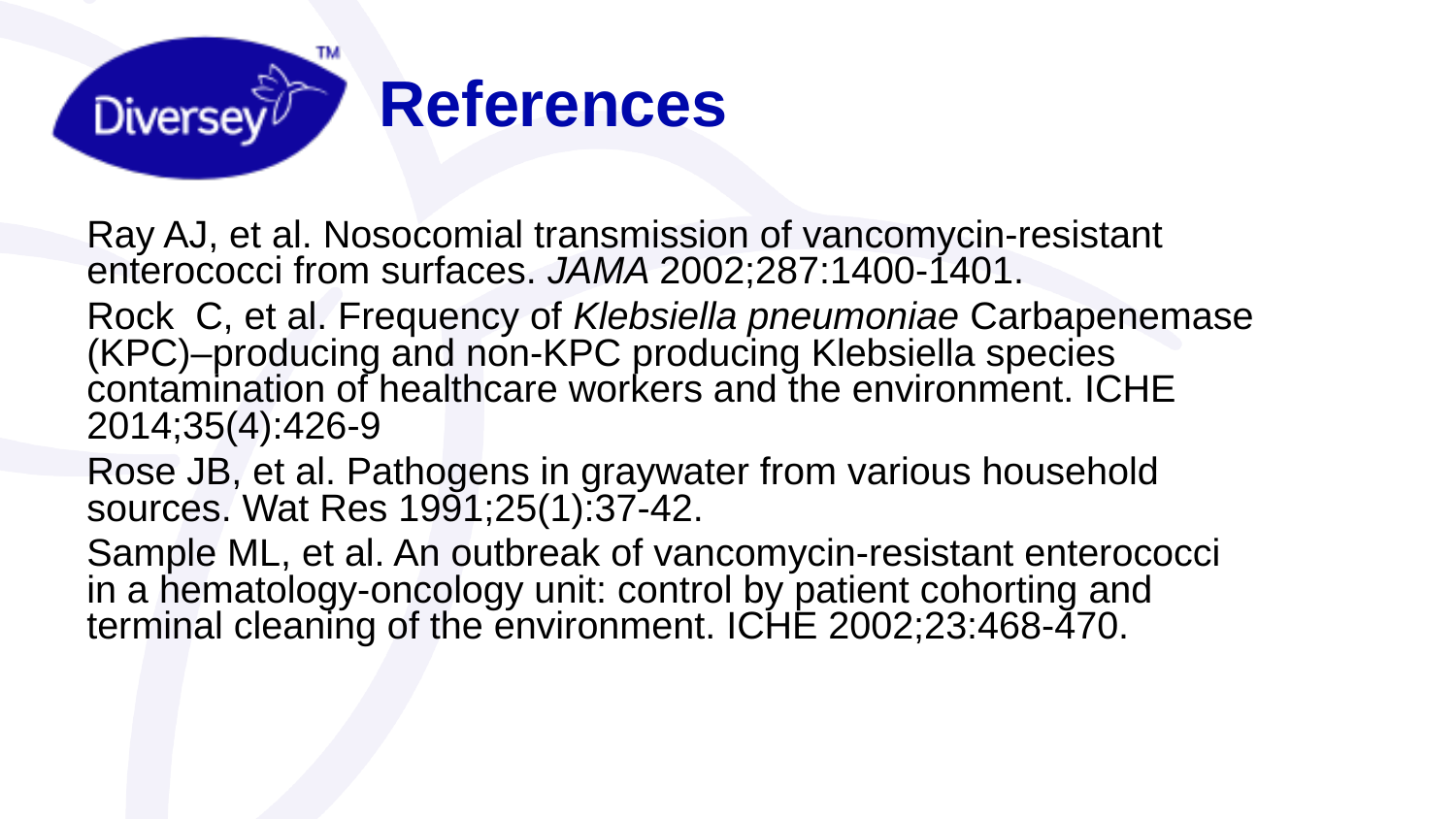

# References
Ray AJ, et al. Nosocomial transmission of vancomycin-resistant enterococci from surfaces. JAMA 2002;287:1400-1401.
Rock  C, et al. Frequency of Klebsiella pneumoniae Carbapenemase (KPC)–producing and non-KPC producing Klebsiella species contamination of healthcare workers and the environment. ICHE  2014;35(4):426-9
Rose JB, et al. Pathogens in graywater from various household sources. Wat Res 1991;25(1):37-42.
Sample ML, et al. An outbreak of vancomycin-resistant enterococci in a hematology-oncology unit: control by patient cohorting and terminal cleaning of the environment. ICHE 2002;23:468-470.